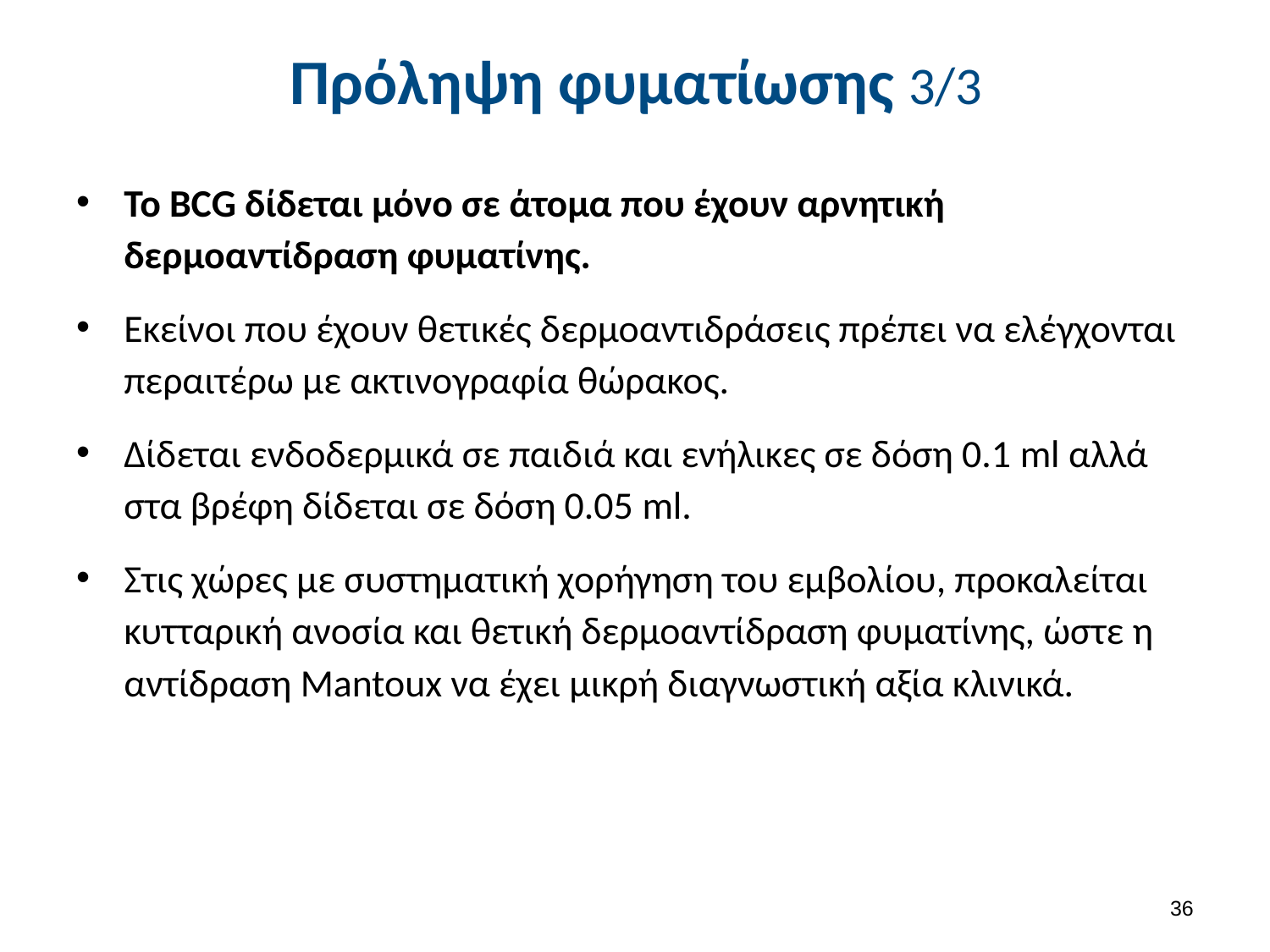

# Πρόληψη φυματίωσης 3/3
Το BCG δίδεται μόνο σε άτομα που έχουν αρνητική δερμοαντίδραση φυματίνης.
Εκείνοι που έχουν θετικές δερμοαντιδράσεις πρέπει να ελέγχονται περαιτέρω με ακτινογραφία θώρακος.
Δίδεται ενδοδερμικά σε παιδιά και ενήλικες σε δόση 0.1 ml αλλά στα βρέφη δίδεται σε δόση 0.05 ml.
Στις χώρες με συστηματική χορήγηση του εμβολίου, προκαλείται κυτταρική ανοσία και θετική δερμοαντίδραση φυματίνης, ώστε η αντίδραση Mantoux να έχει μικρή διαγνωστική αξία κλινικά.
36